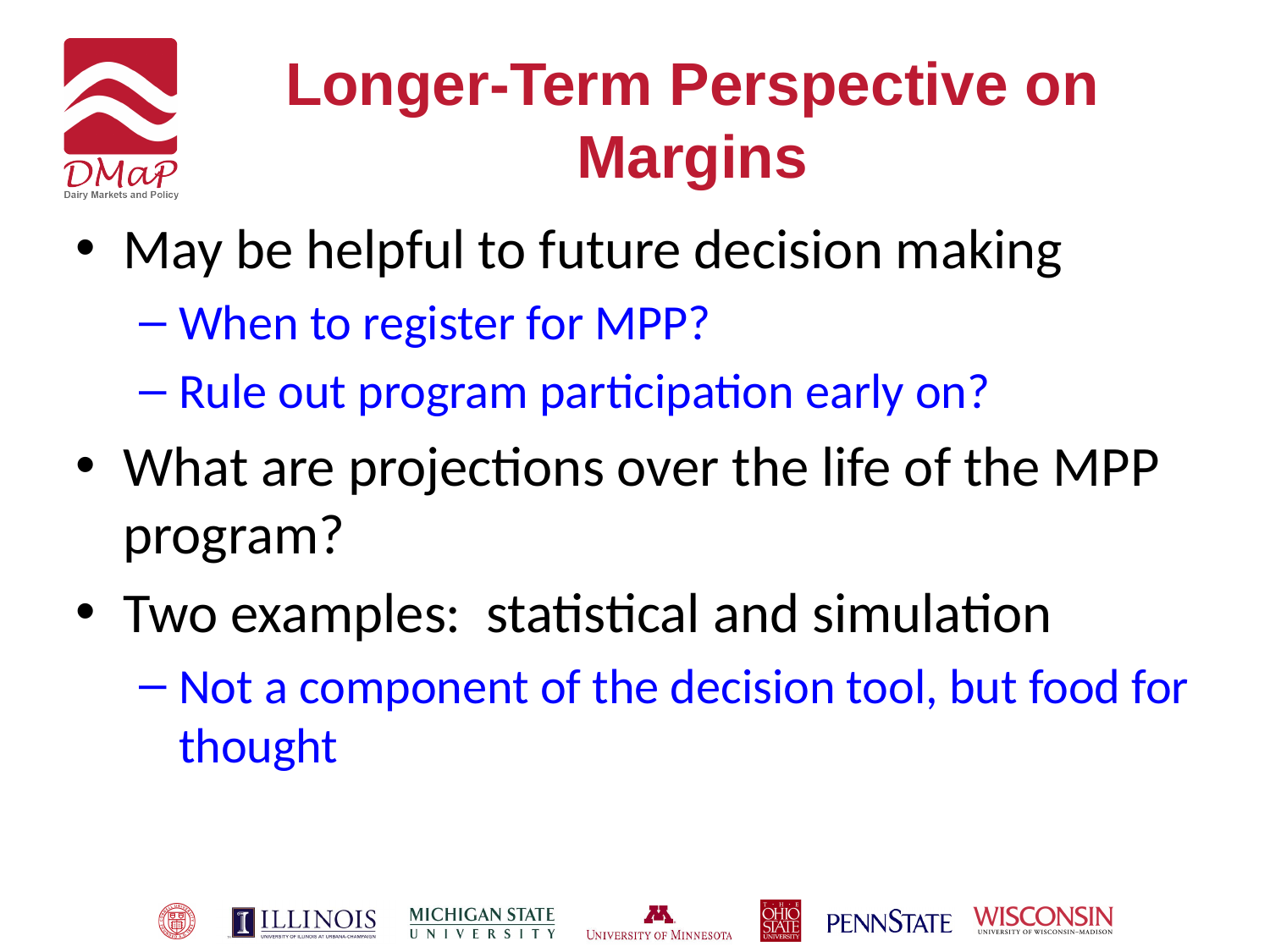

# Longer-Term Perspective on Margins
May be helpful to future decision making
When to register for MPP?
Rule out program participation early on?
What are projections over the life of the MPP program?
Two examples:  statistical and simulation
Not a component of the decision tool, but food for thought